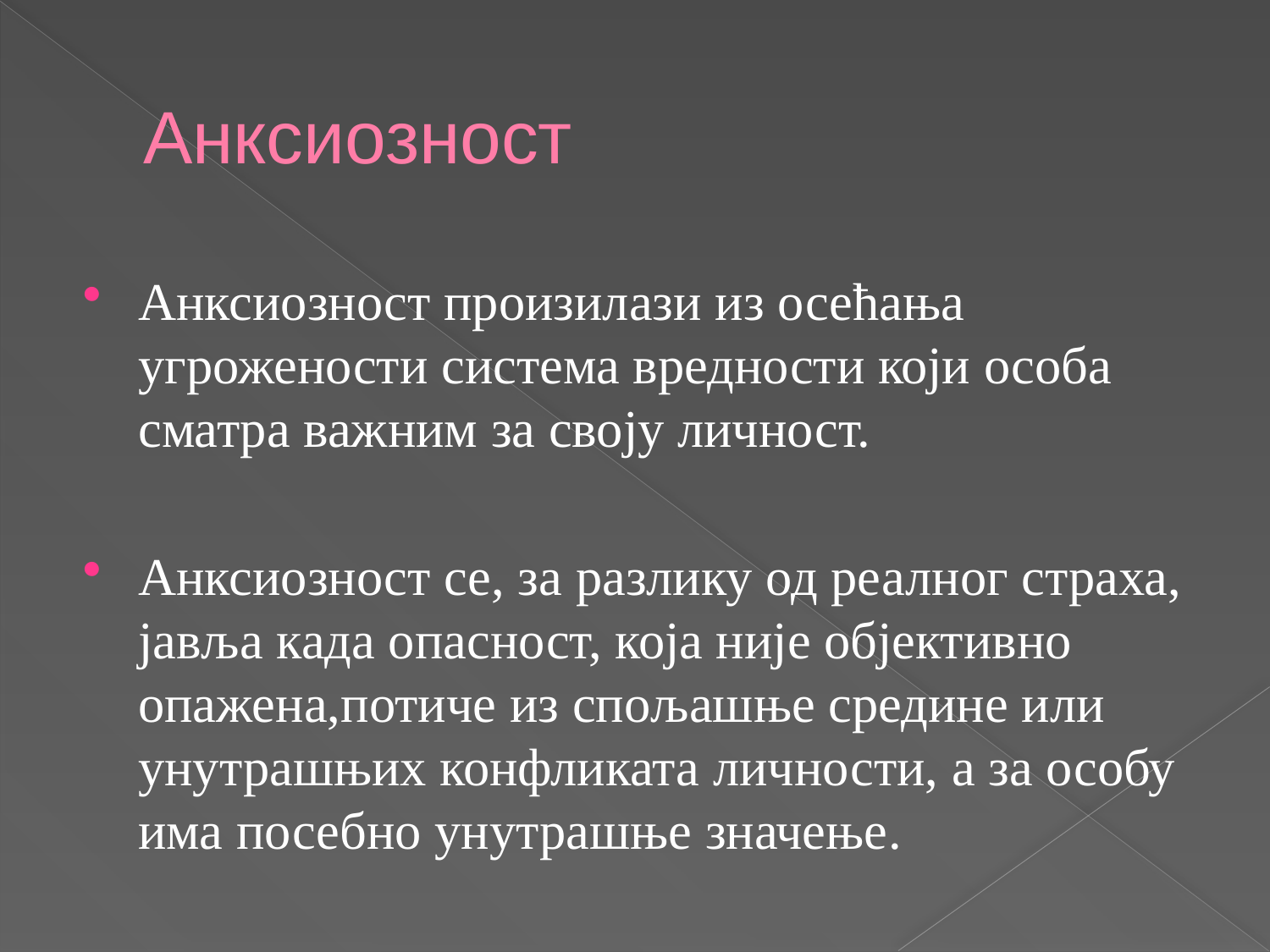

# Анксиозност
Анксиозност произилази из осећања угрожености система вредности који особа сматра важним за своју личност.

Анксиозност се, за разлику од реалног страха, јавља када опасност, која није објективно опажена,потиче из спољашње средине или унутрашњих конфликата личности, а за особу има посебно унутрашње значење.